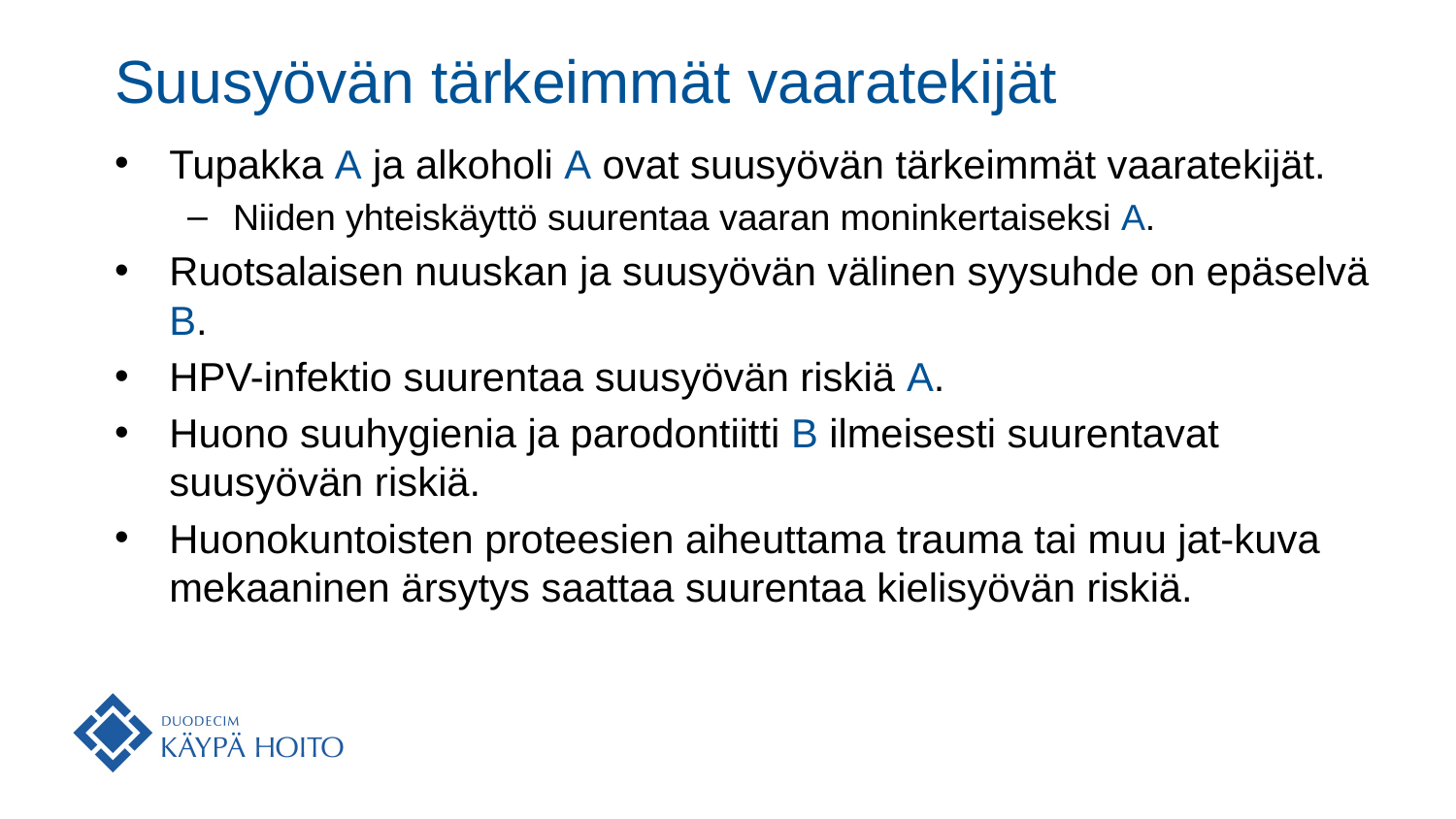

# Suusyövän tärkeimmät vaaratekijät
Tupakka A ja alkoholi A ovat suusyövän tärkeimmät vaaratekijät.
Niiden yhteiskäyttö suurentaa vaaran moninkertaiseksi A.
Ruotsalaisen nuuskan ja suusyövän välinen syysuhde on epäselvä B.
HPV-infektio suurentaa suusyövän riskiä A.
Huono suuhygienia ja parodontiitti B ilmeisesti suurentavat suusyövän riskiä.
Huonokuntoisten proteesien aiheuttama trauma tai muu jat-kuva mekaaninen ärsytys saattaa suurentaa kielisyövän riskiä.